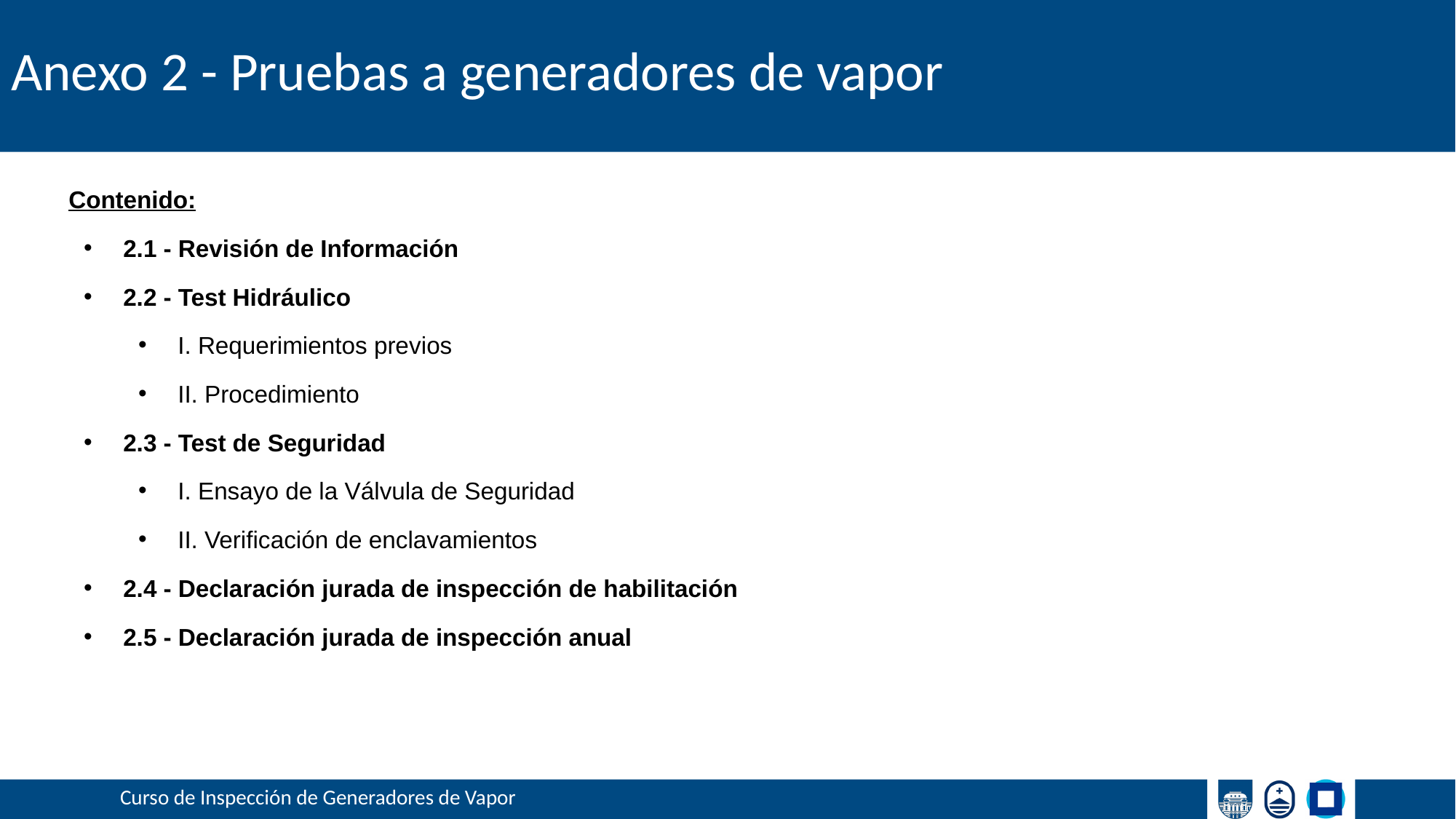

# Anexo 2 - Pruebas a generadores de vapor
Contenido:
2.1 - Revisión de Información
2.2 - Test Hidráulico
I. Requerimientos previos
II. Procedimiento
2.3 - Test de Seguridad
I. Ensayo de la Válvula de Seguridad
II. Verificación de enclavamientos
2.4 - Declaración jurada de inspección de habilitación
2.5 - Declaración jurada de inspección anual